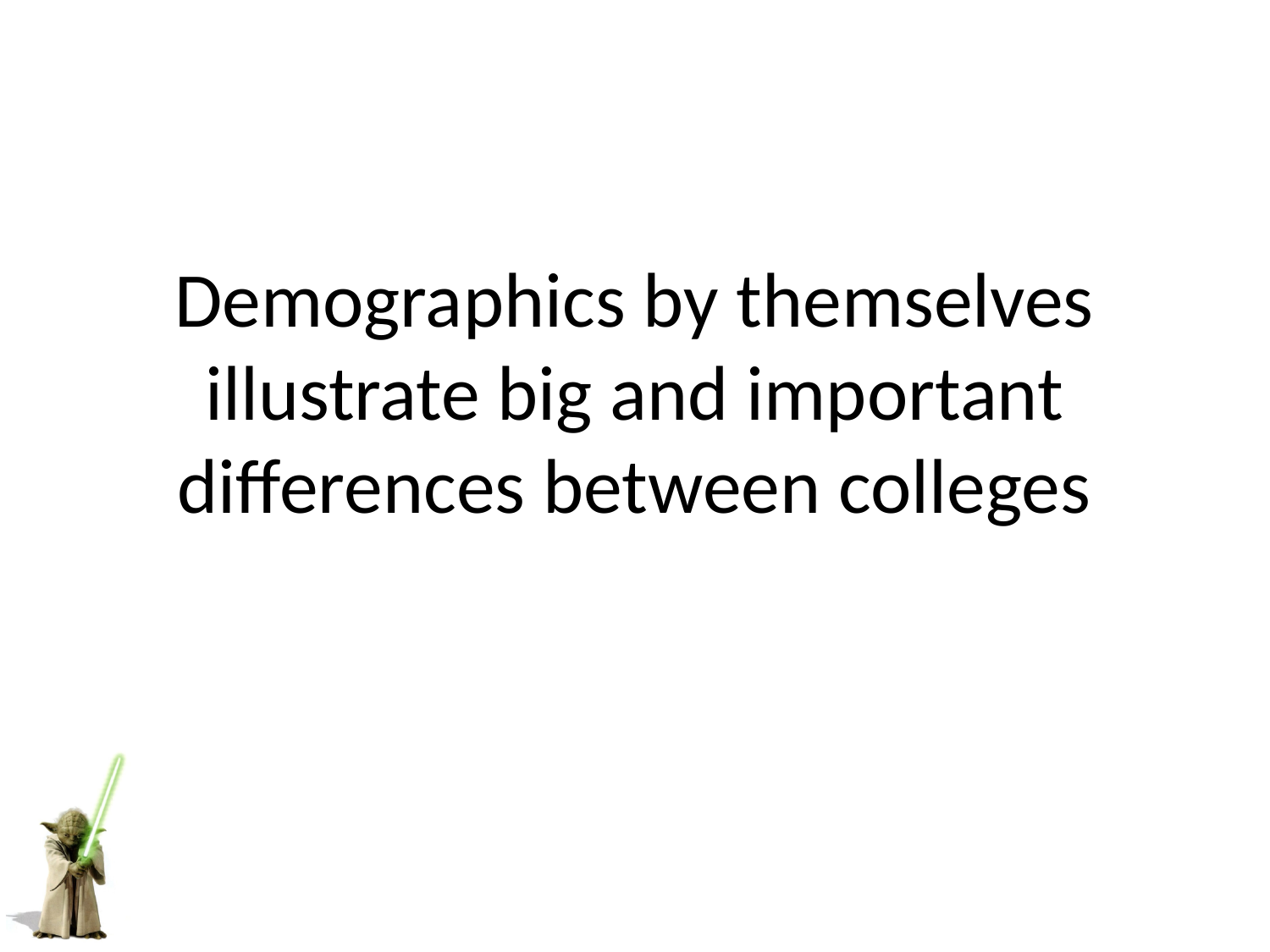

# Demographics by themselves illustrate big and important differences between colleges